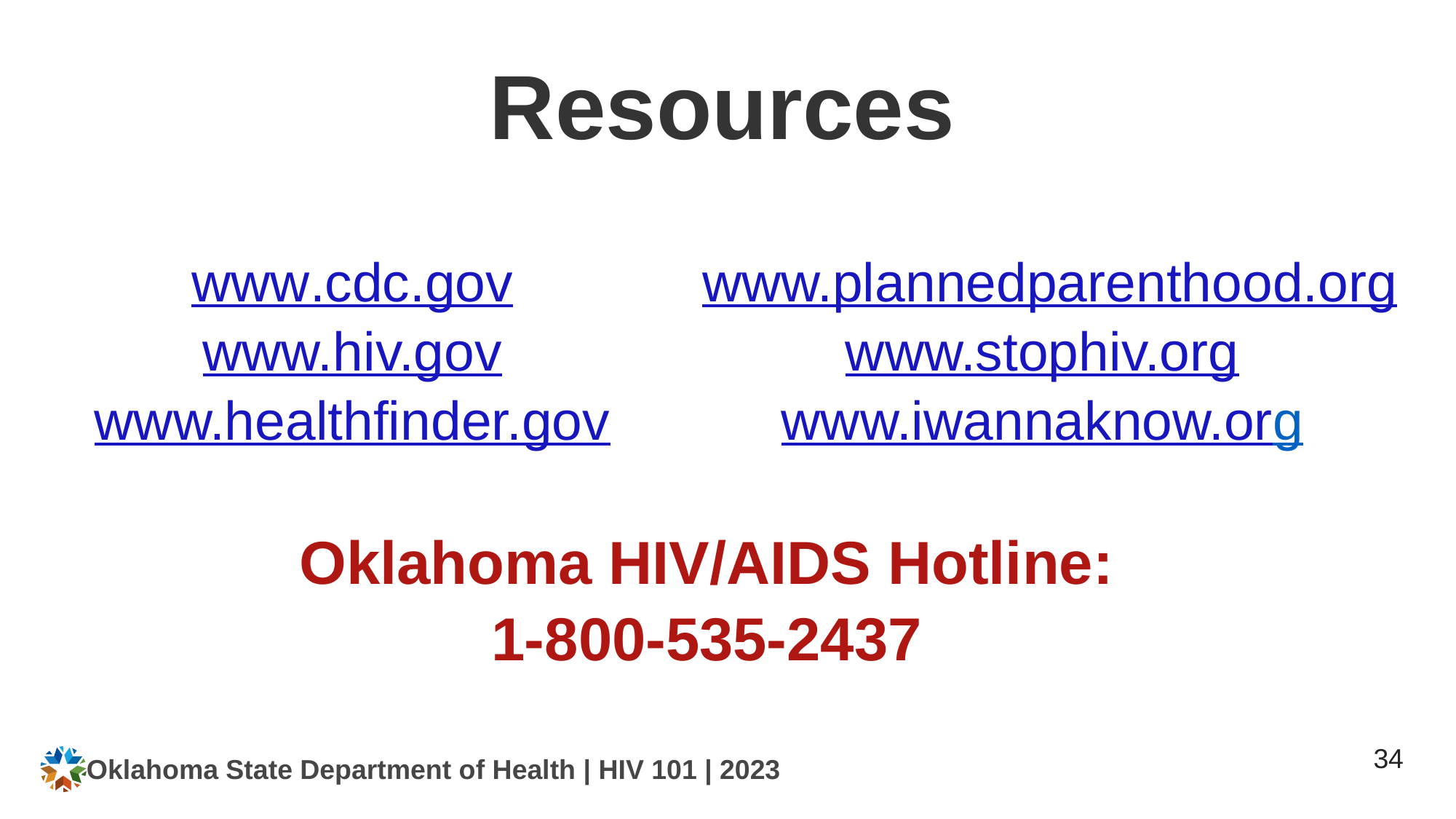

# Resources

www.cdc.gov
www.hiv.gov
www.healthfinder.gov

www.plannedparenthood.org
www.stophiv.org
www.iwannaknow.org

Oklahoma HIV/AIDS Hotline:
1-800-535-2437

34
Oklahoma State Department of Health | HIV 101 | 2023